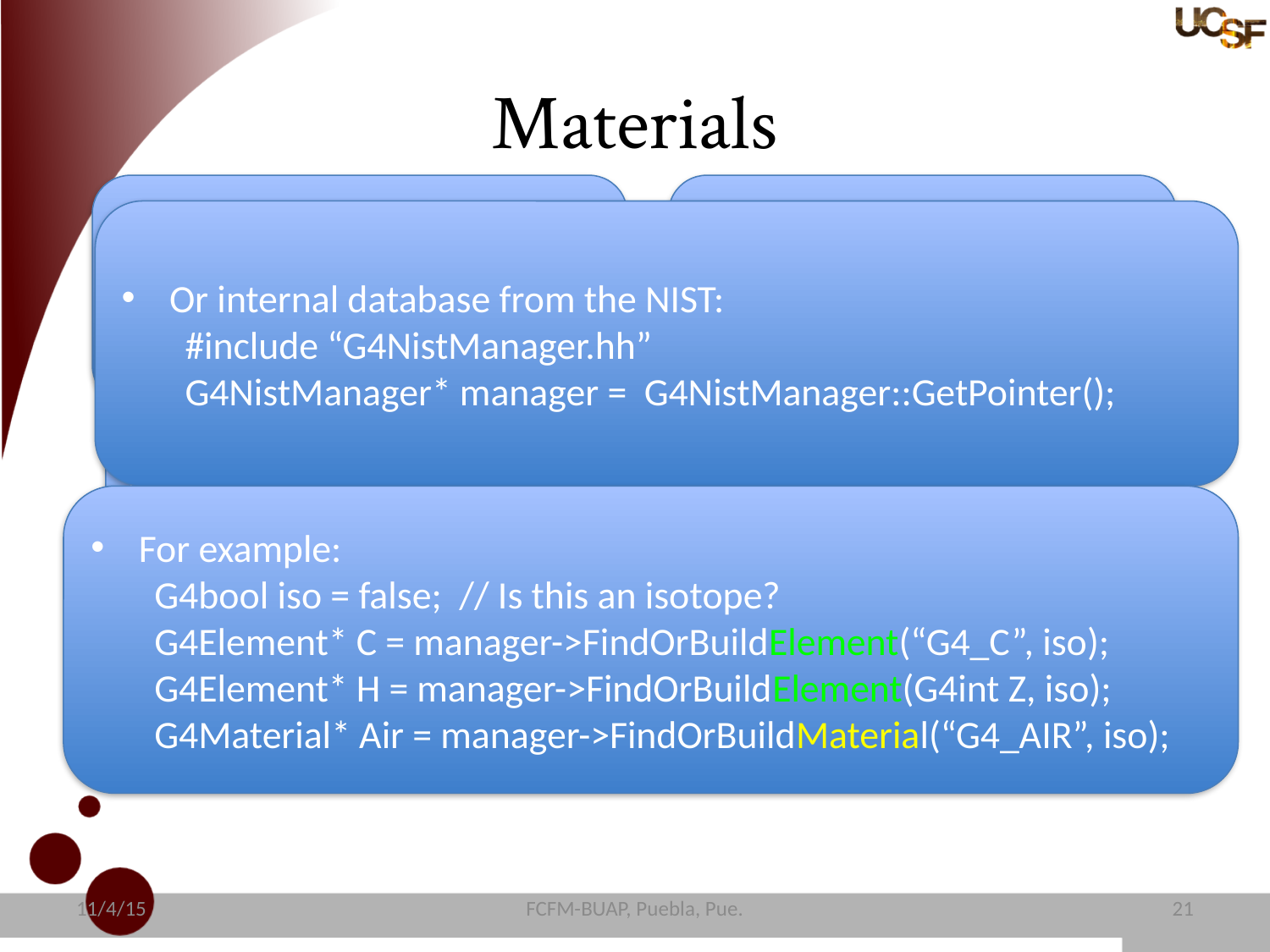

# Materials
G4Isotope(const G4String& name,
            G4int z,  // atomic number
            G4int n, // number of nucleons
            G4double a = 0, // mass of mole
            G4double m = 0, // isomer level)
G4Element(const G4String& name,
	   const G4String& symbol,
	   G4int nbIsotopes)
Or internal database from the NIST:
#include “G4NistManager.hh”
G4NistManager* manager =  G4NistManager::GetPointer();
G4Element(const G4String& name,
	   const G4String& symbol,
	   G4double Zeff,
	   G4double Aeff)
G4Material(const G4String& name,
	   G4double density,
	   G4int nComponents)
For example:
G4bool iso = false;  // Is this an isotope?
G4Element* C = manager->FindOrBuildElement(“G4_C”, iso);
G4Element* H = manager->FindOrBuildElement(G4int Z, iso);
G4Material* Air = manager->FindOrBuildMaterial(“G4_AIR”, iso);
11/4/15
FCFM-BUAP, Puebla, Pue.
21